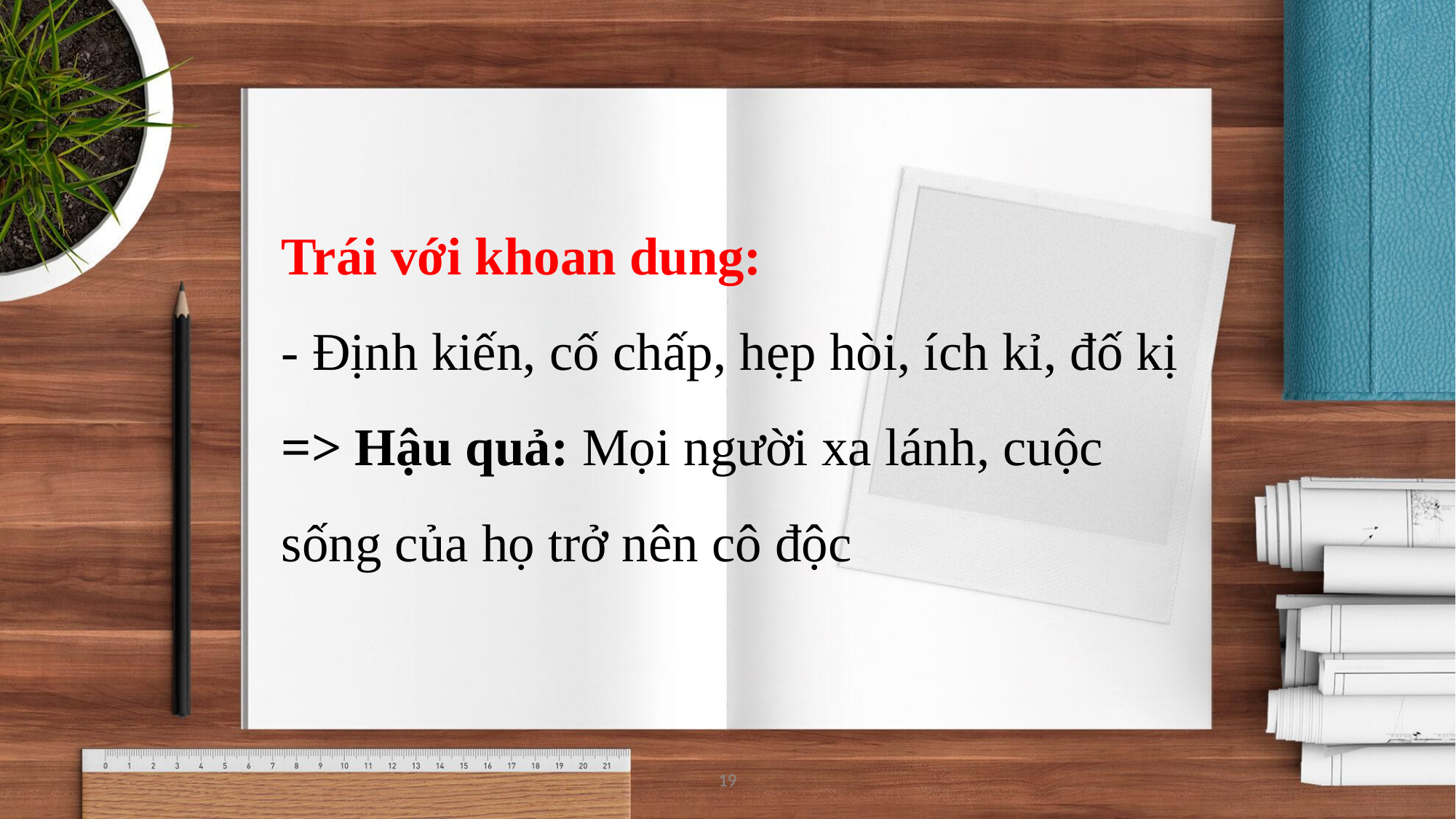

Trái với khoan dung:
- Định kiến, cố chấp, hẹp hòi, ích kỉ, đố kị
=> Hậu quả: Mọi người xa lánh, cuộc sống của họ trở nên cô độc
19